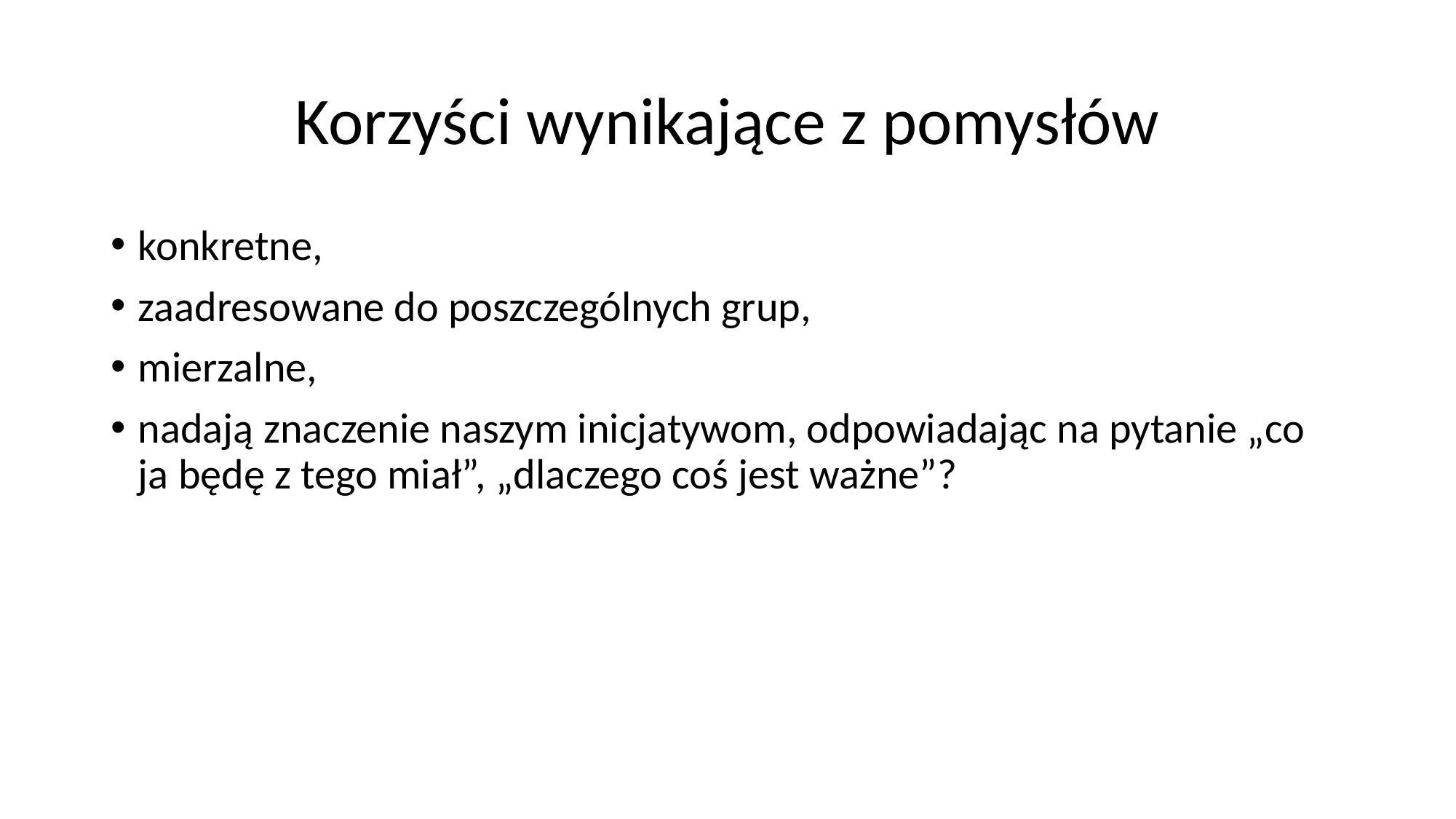

# Korzyści wynikające z pomysłów
konkretne,
zaadresowane do poszczególnych grup,
mierzalne,
nadają znaczenie naszym inicjatywom, odpowiadając na pytanie „co ja będę z tego miał”, „dlaczego coś jest ważne”?